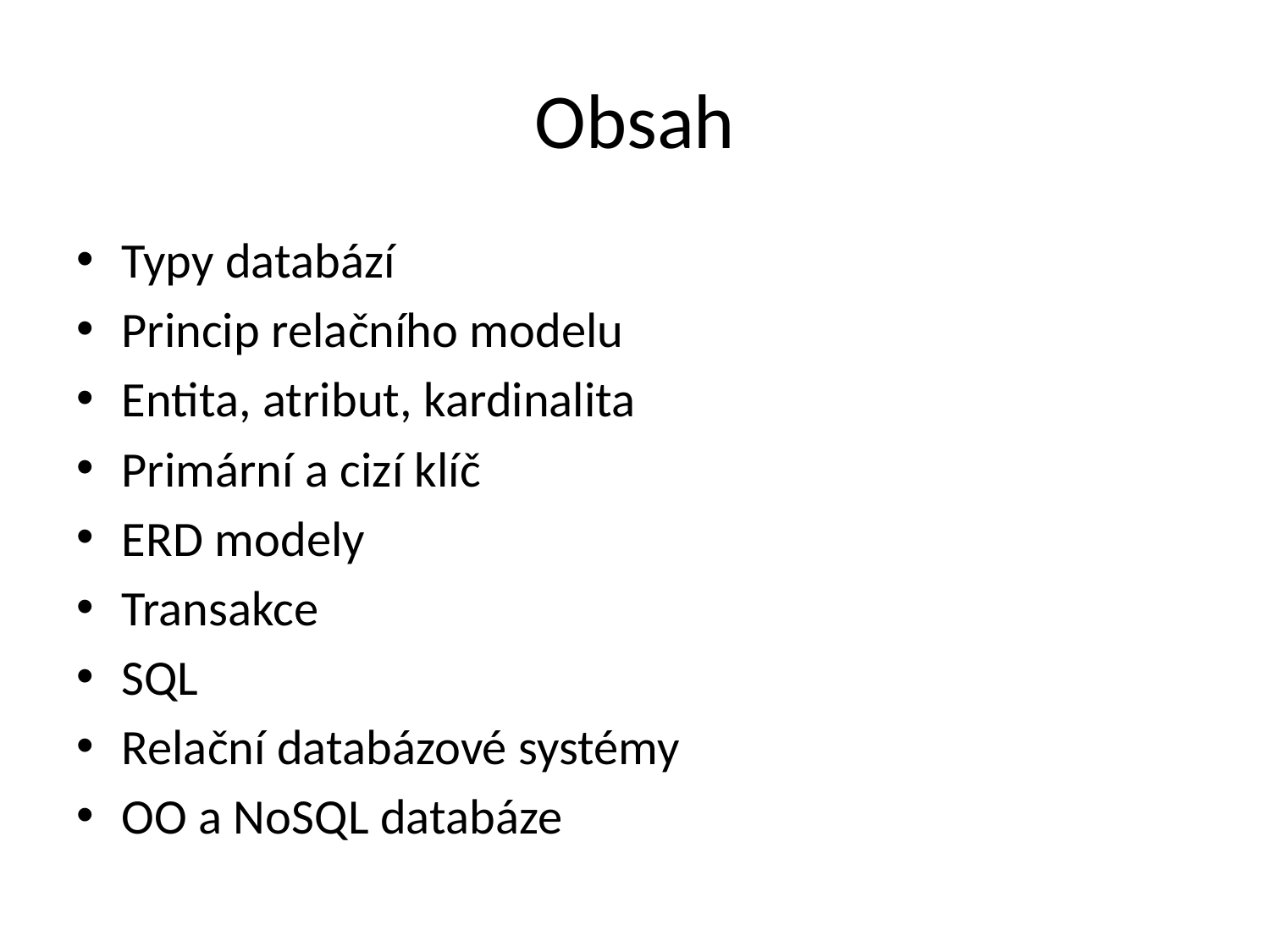

# Obsah
Typy databází
Princip relačního modelu
Entita, atribut, kardinalita
Primární a cizí klíč
ERD modely
Transakce
SQL
Relační databázové systémy
OO a NoSQL databáze